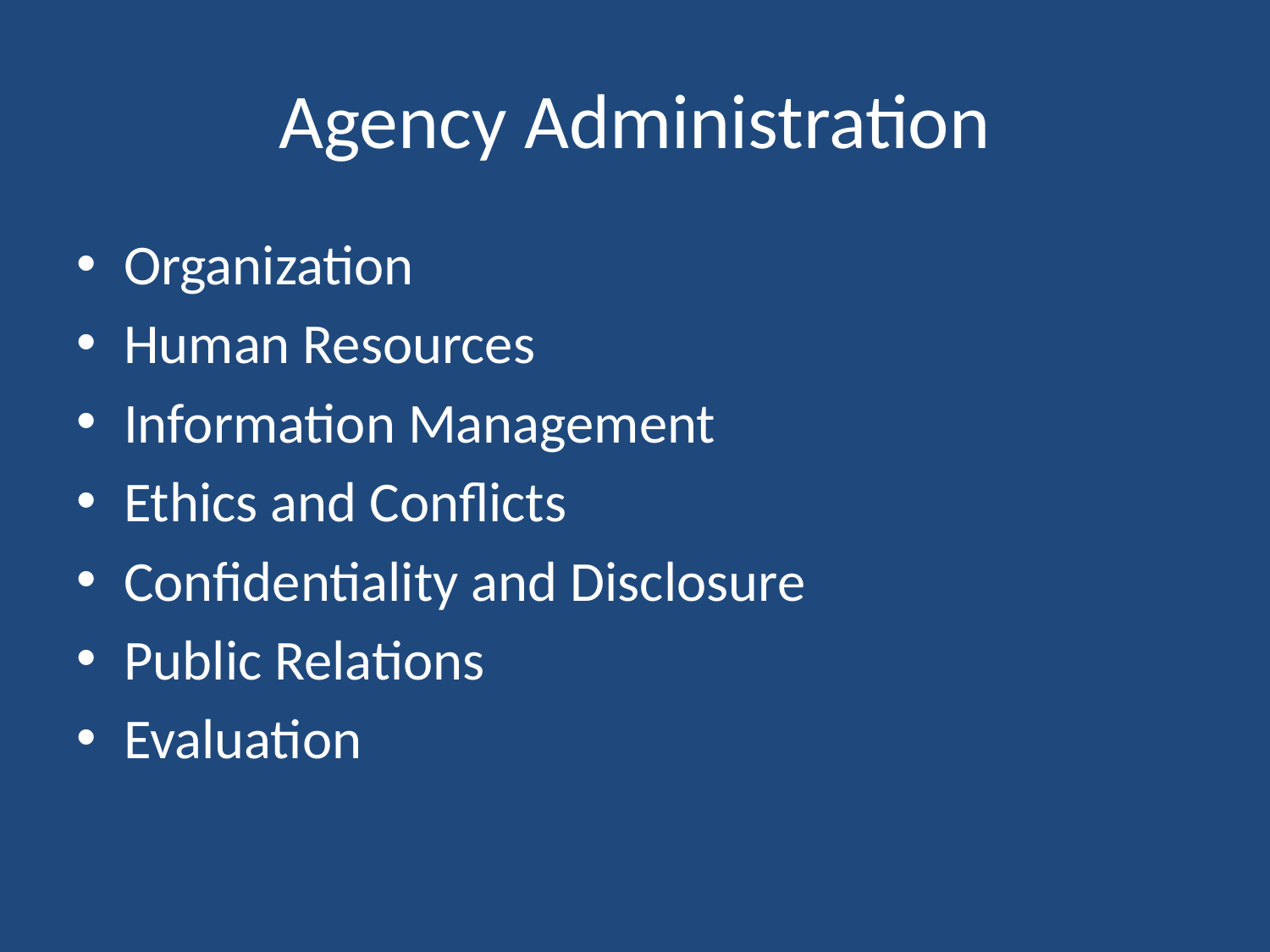

# Agency Administration
Organization
Human Resources
Information Management
Ethics and Conflicts
Confidentiality and Disclosure
Public Relations
Evaluation